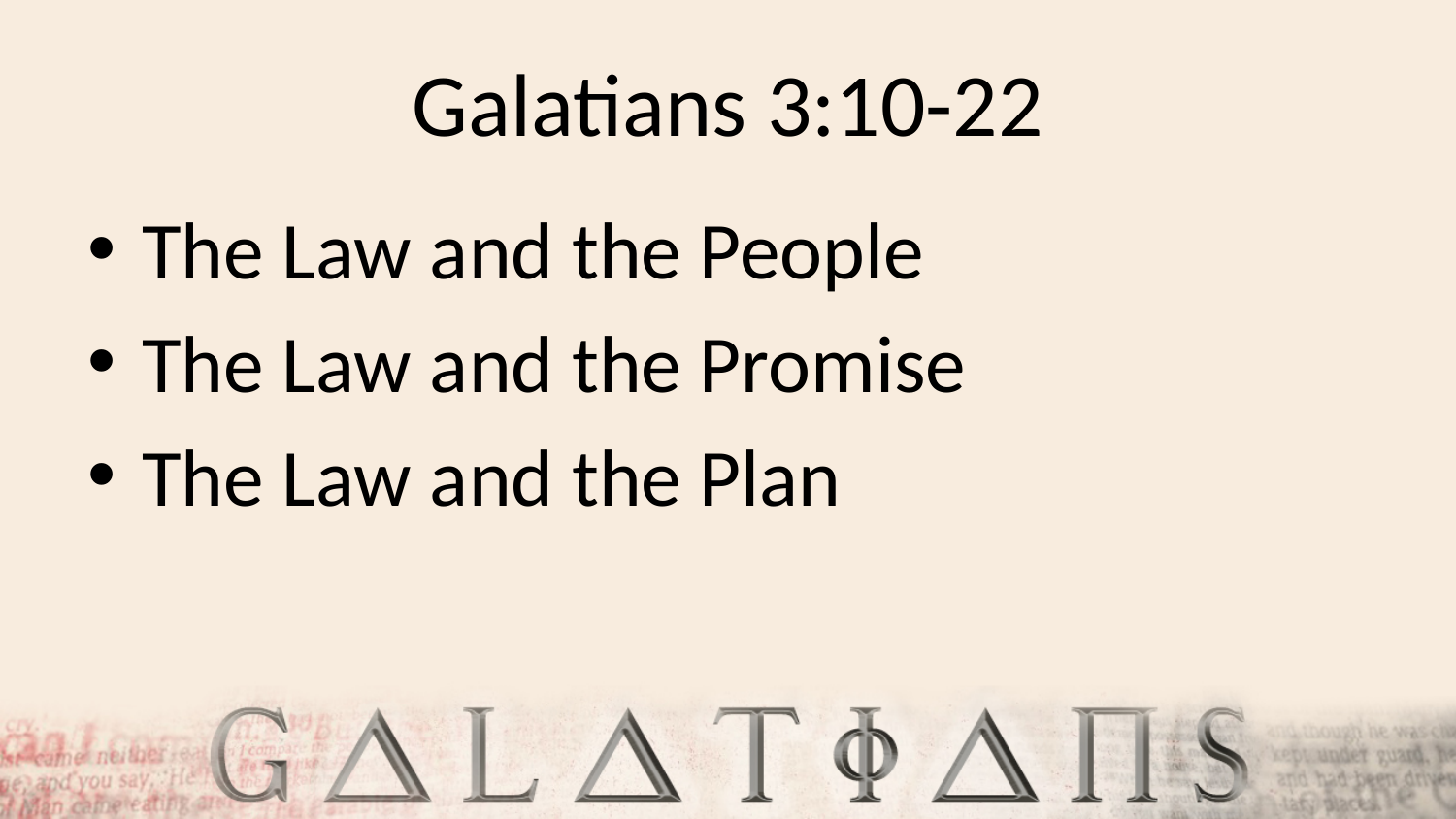

# Galatians 3:10-22
The Law and the People
The Law and the Promise
The Law and the Plan